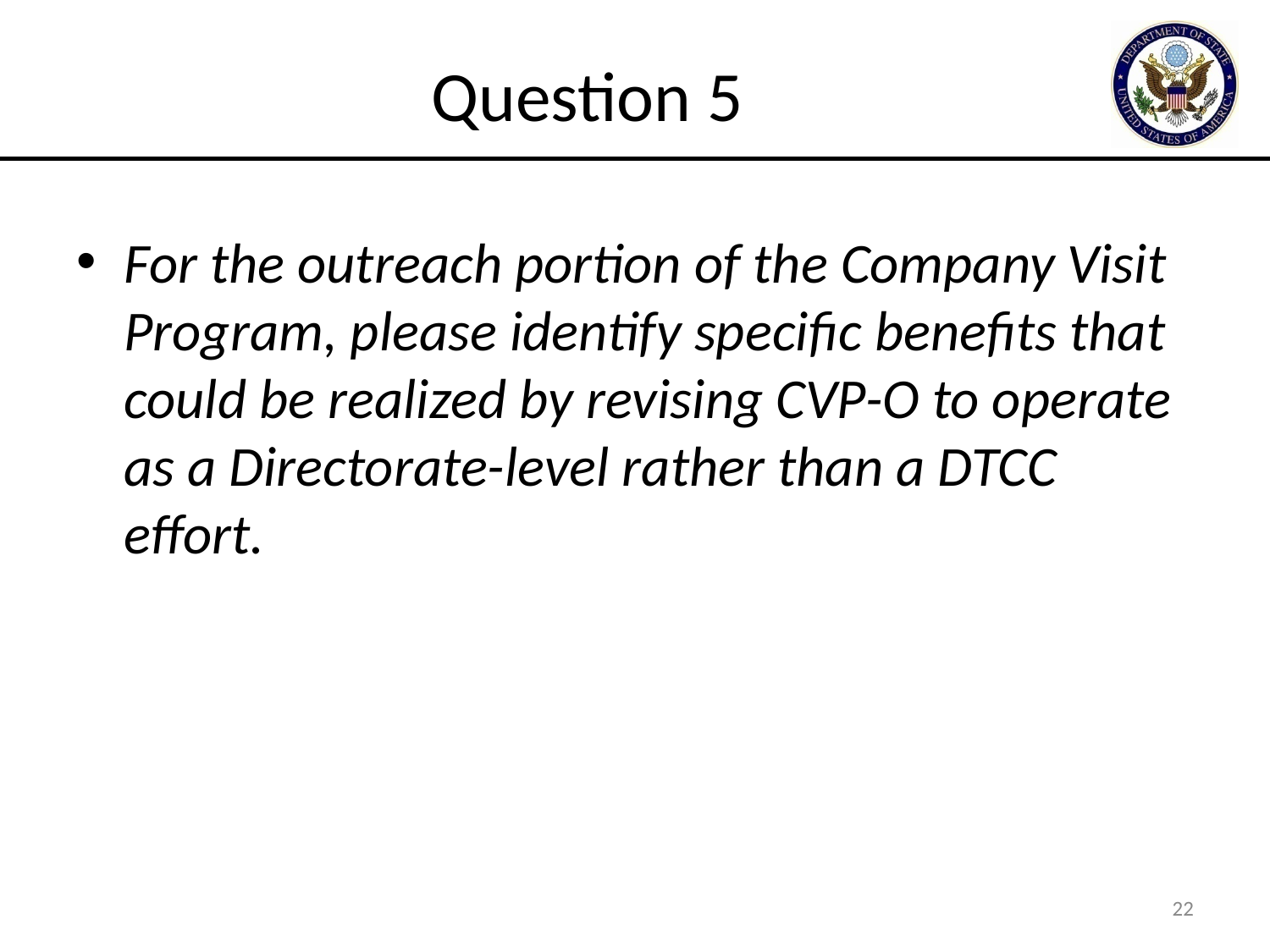

# Question 5
For the outreach portion of the Company Visit Program, please identify specific benefits that could be realized by revising CVP-O to operate as a Directorate-level rather than a DTCC effort.
22